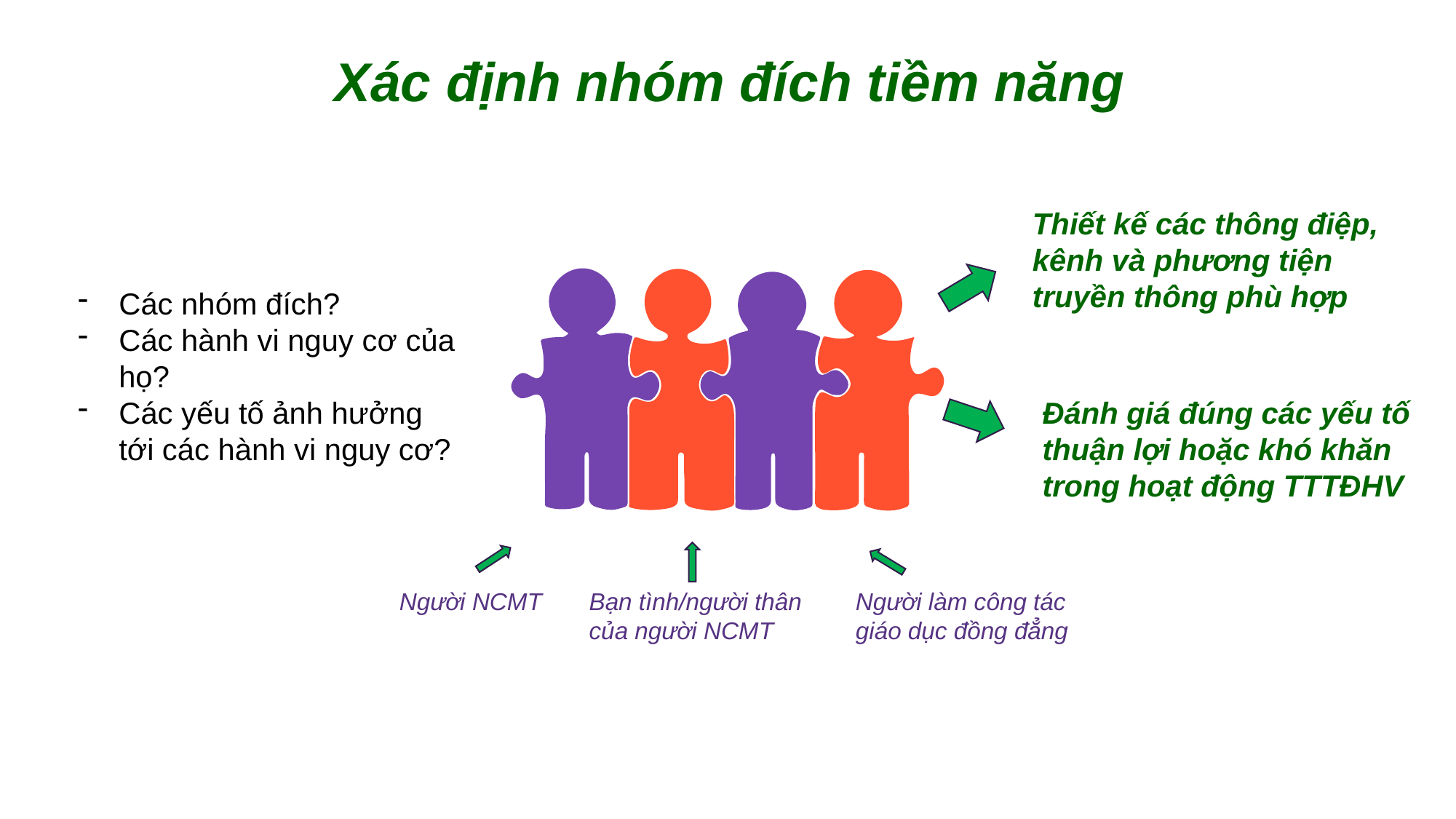

Xác định nhóm đích tiềm năng
Thiết kế các thông điệp, kênh và phương tiện truyền thông phù hợp
Đánh giá đúng các yếu tố thuận lợi hoặc khó khăn trong hoạt động TTTĐHV

Các nhóm đích?
Các hành vi nguy cơ của họ?
Các yếu tố ảnh hưởng tới các hành vi nguy cơ?

Người làm công tác giáo dục đồng đẳng
Người NCMT
Bạn tình/người thân của người NCMT